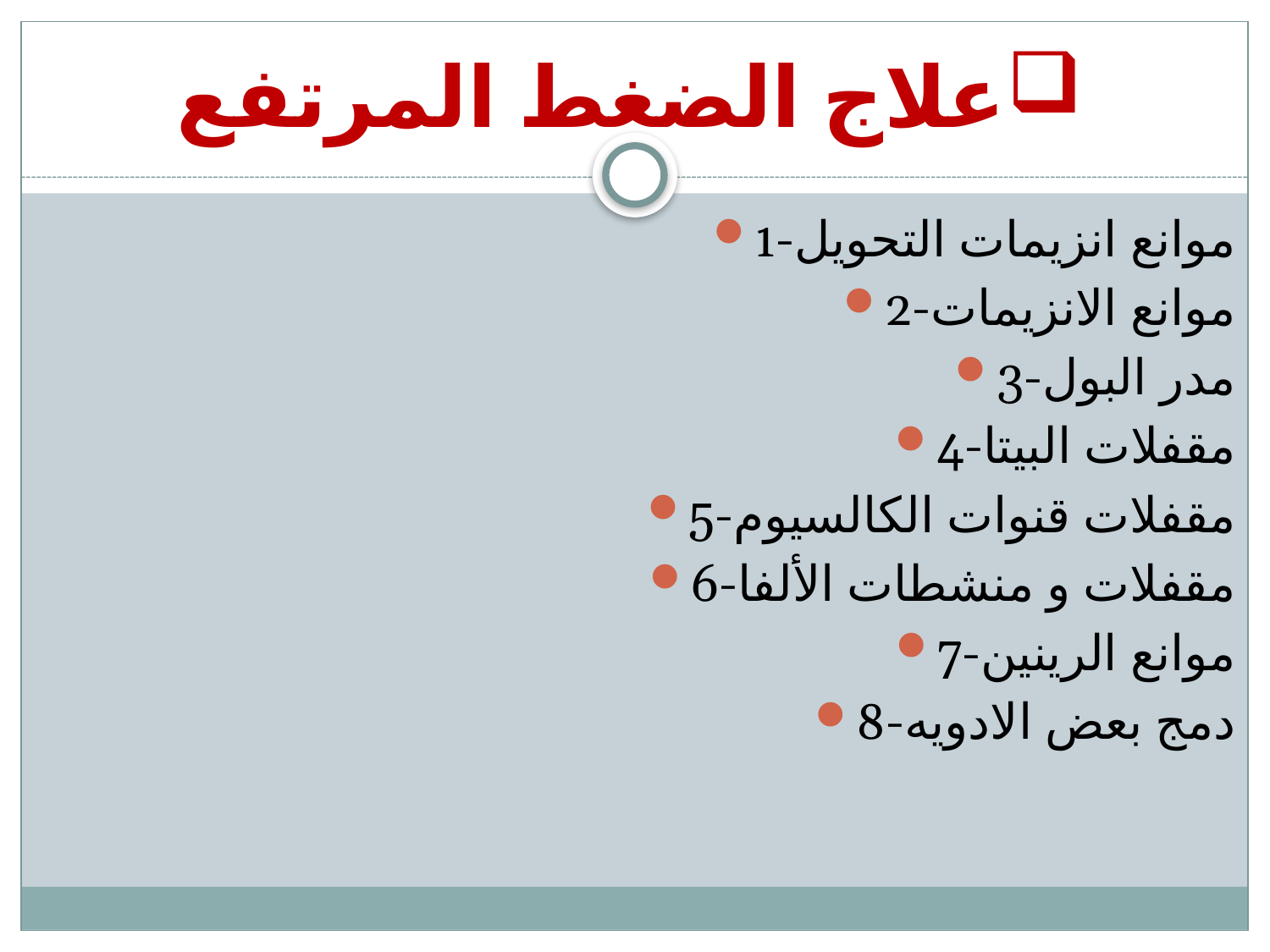

# علاج الضغط المرتفع
1-موانع انزيمات التحويل
2-موانع الانزيمات
3-مدر البول
4-مقفلات البيتا
5-مقفلات قنوات الكالسيوم
6-مقفلات و منشطات الألفا
7-موانع الرينين
8-دمج بعض الادويه